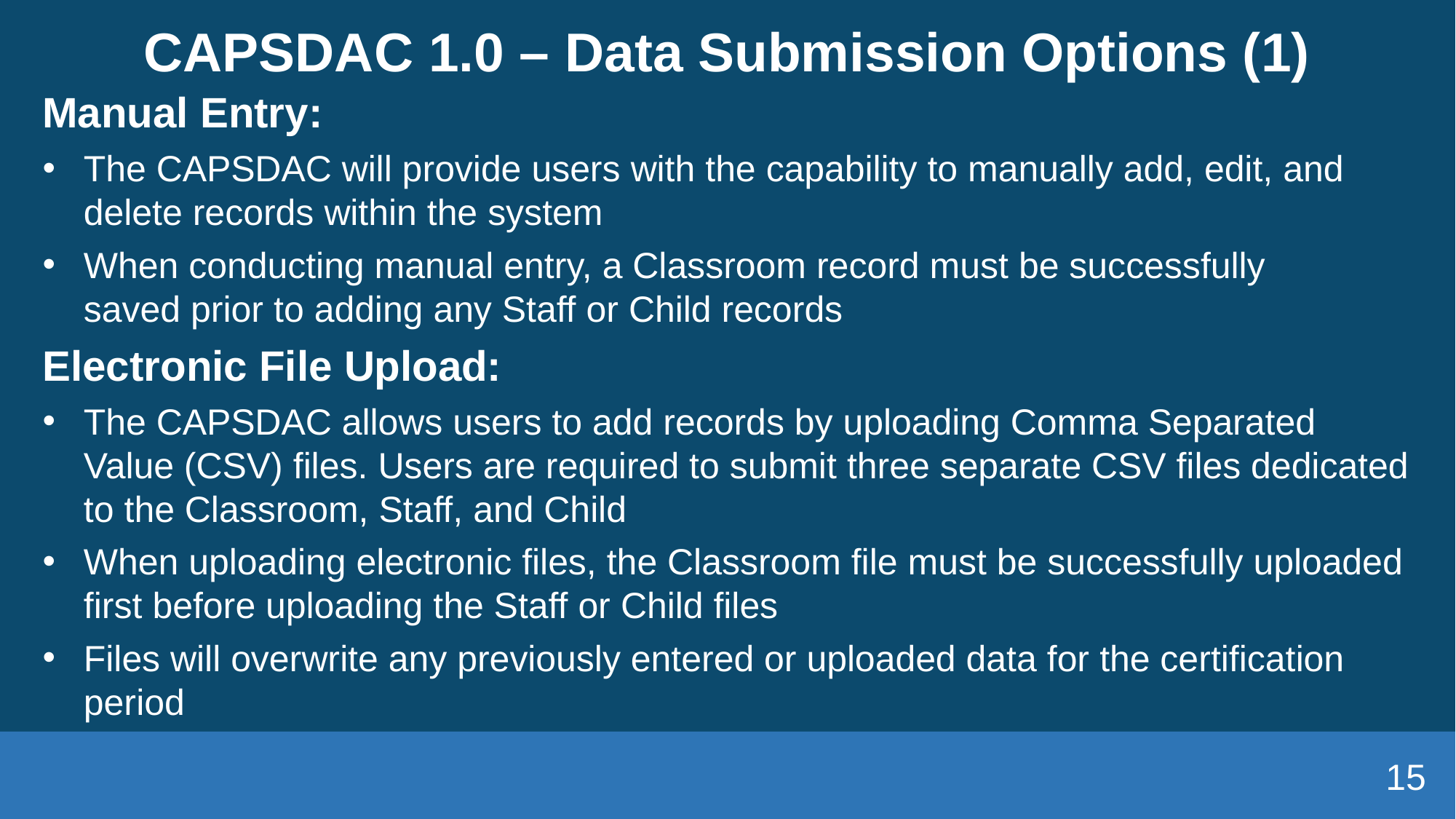

# CAPSDAC 1.0 – Data Submission Options (1)
Manual Entry:
The CAPSDAC will provide users with the capability to manually add, edit, and delete records within the system
When conducting manual entry, a Classroom record must be successfully saved prior to adding any Staff or Child records
Electronic File Upload:
The CAPSDAC allows users to add records by uploading Comma Separated Value (CSV) files. Users are required to submit three separate CSV files dedicated to the Classroom, Staff, and Child
When uploading electronic files, the Classroom file must be successfully uploaded first before uploading the Staff or Child files
Files will overwrite any previously entered or uploaded data for the certification period
15